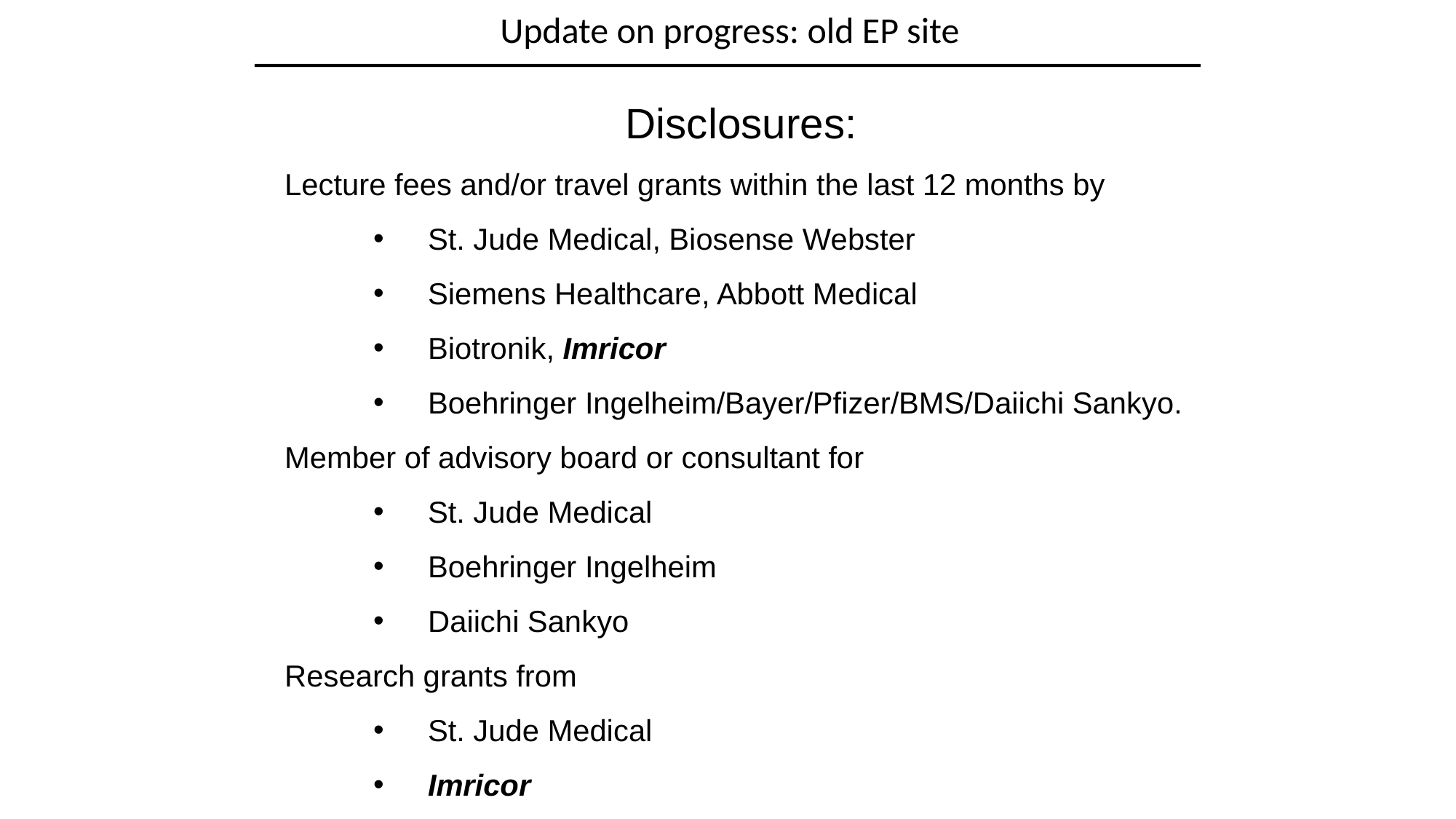

Update on progress: old EP site

Disclosures:
Lecture fees and/or travel grants within the last 12 months by
St. Jude Medical, Biosense Webster
Siemens Healthcare, Abbott Medical
Biotronik, Imricor
Boehringer Ingelheim/Bayer/Pfizer/BMS/Daiichi Sankyo.
Member of advisory board or consultant for
St. Jude Medical
Boehringer Ingelheim
Daiichi Sankyo
Research grants from
St. Jude Medical
Imricor